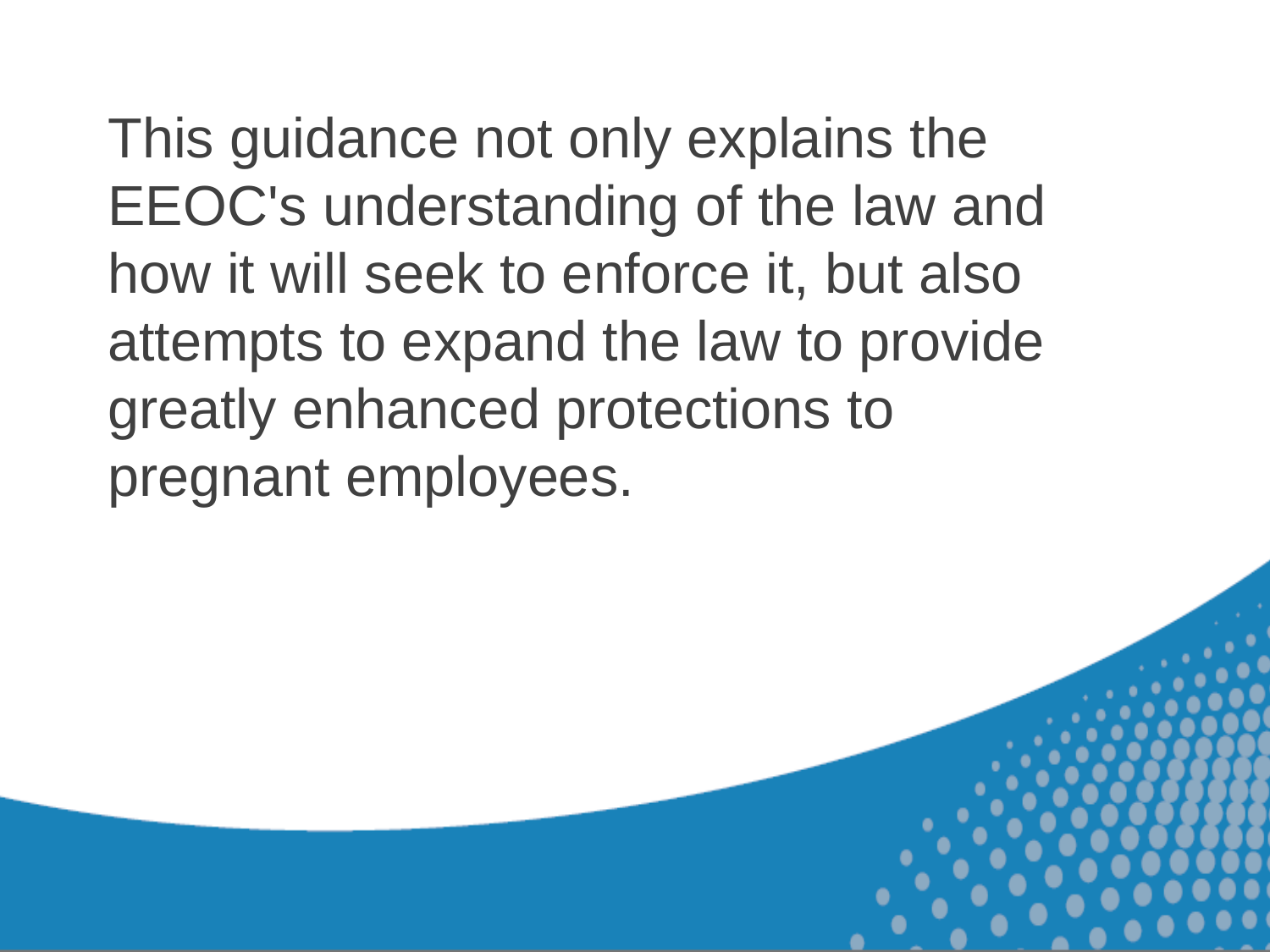

This guidance not only explains the EEOC's understanding of the law and how it will seek to enforce it, but also attempts to expand the law to provide greatly enhanced protections to pregnant employees.